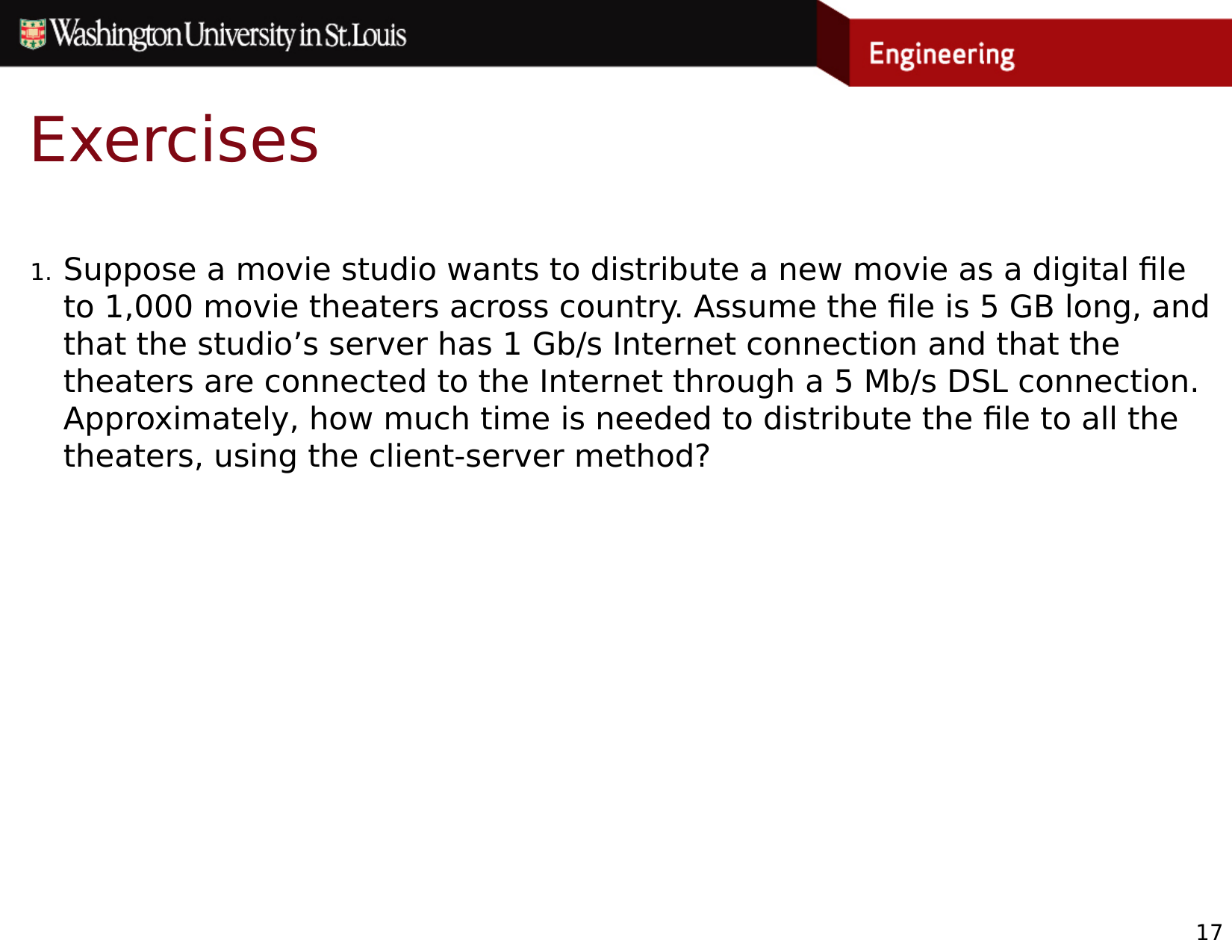

# Exercises
Suppose a movie studio wants to distribute a new movie as a digital file to 1,000 movie theaters across country. Assume the file is 5 GB long, and that the studio’s server has 1 Gb/s Internet connection and that the theaters are connected to the Internet through a 5 Mb/s DSL connection. Approximately, how much time is needed to distribute the file to all the theaters, using the client-server method?
17